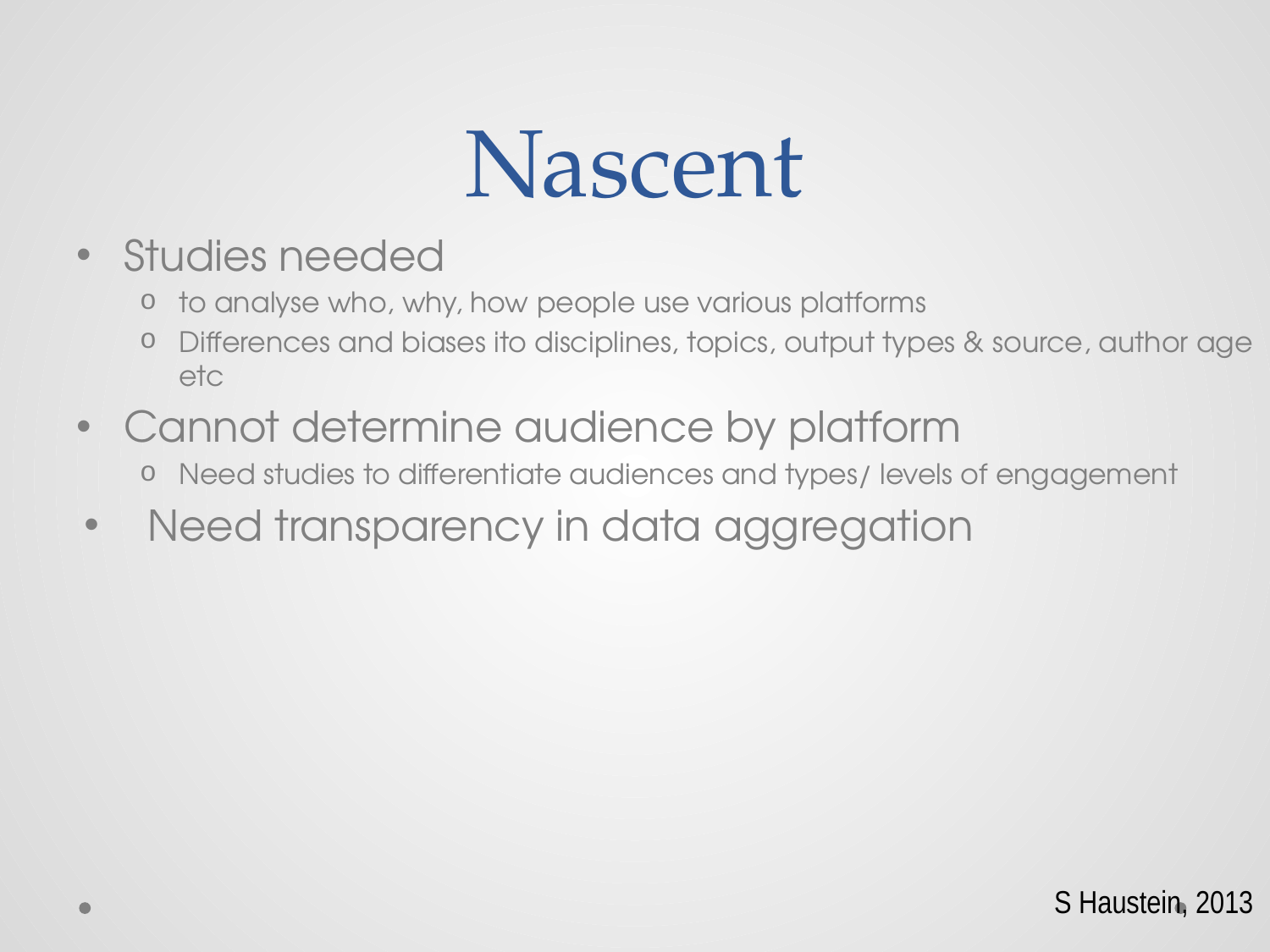

# Nascent
Studies needed
to analyse who, why, how people use various platforms
Differences and biases ito disciplines, topics, output types & source, author age etc
Cannot determine audience by platform
Need studies to differentiate audiences and types/ levels of engagement
Need transparency in data aggregation

S Haustein, 2013